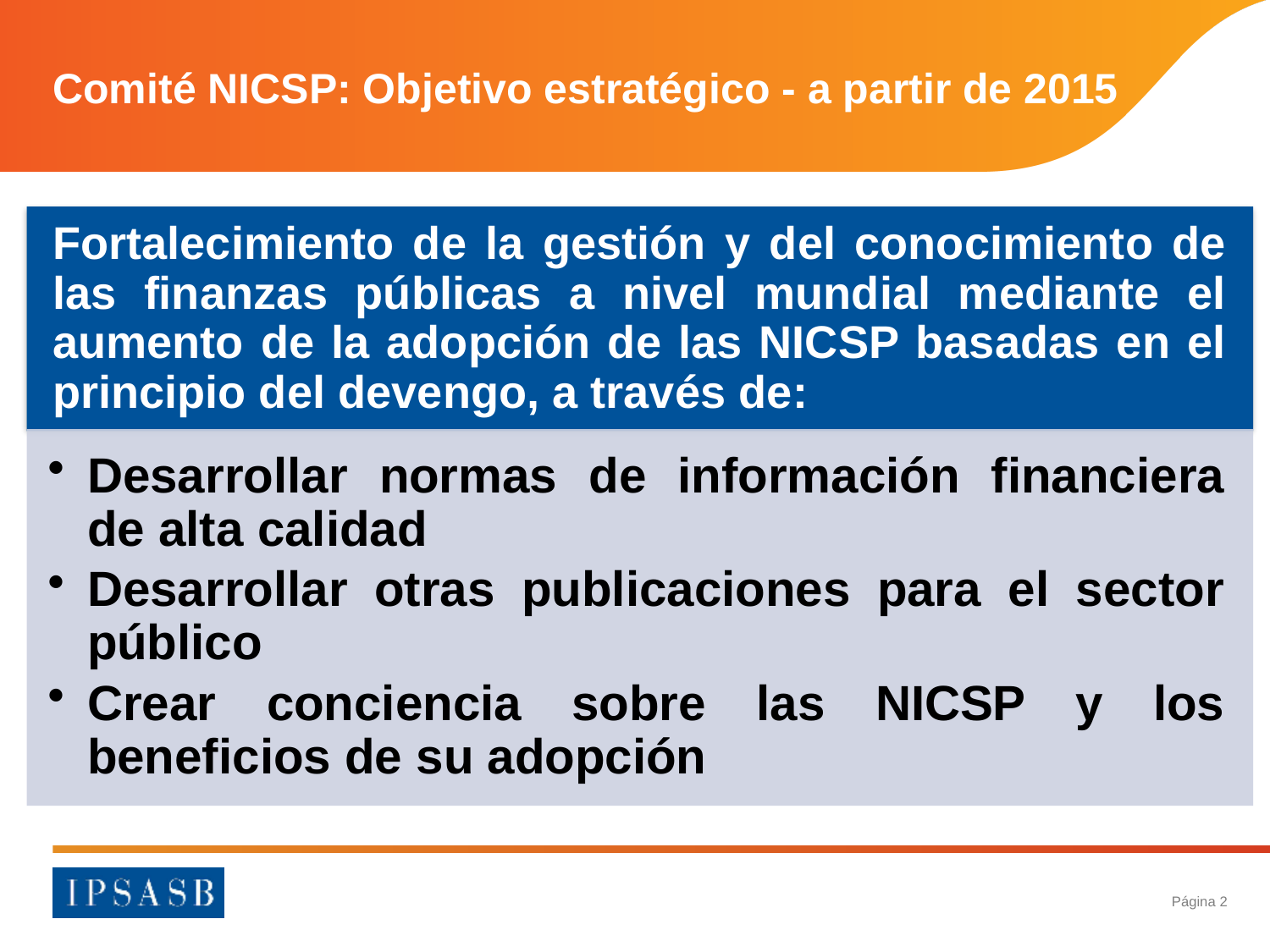

# Comité NICSP: Objetivo estratégico - a partir de 2015
Fortalecimiento de la gestión y del conocimiento de las finanzas públicas a nivel mundial mediante el aumento de la adopción de las NICSP basadas en el principio del devengo, a través de:
Desarrollar normas de información financiera de alta calidad
Desarrollar otras publicaciones para el sector público
Crear conciencia sobre las NICSP y los beneficios de su adopción